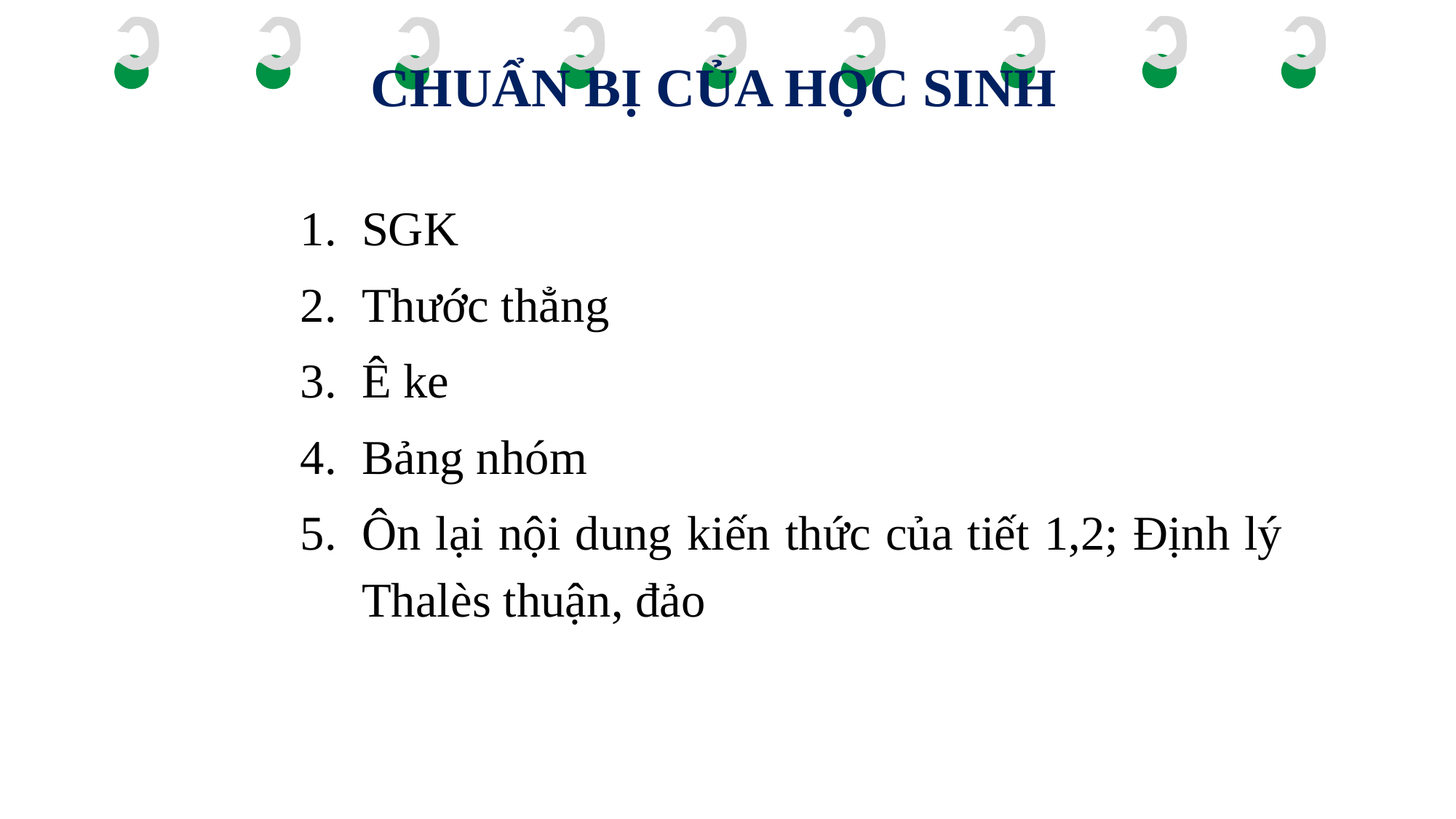

CHUẨN BỊ CỦA HỌC SINH
SGK
Thước thẳng
Ê ke
Bảng nhóm
Ôn lại nội dung kiến thức của tiết 1,2; Định lý Thalès thuận, đảo